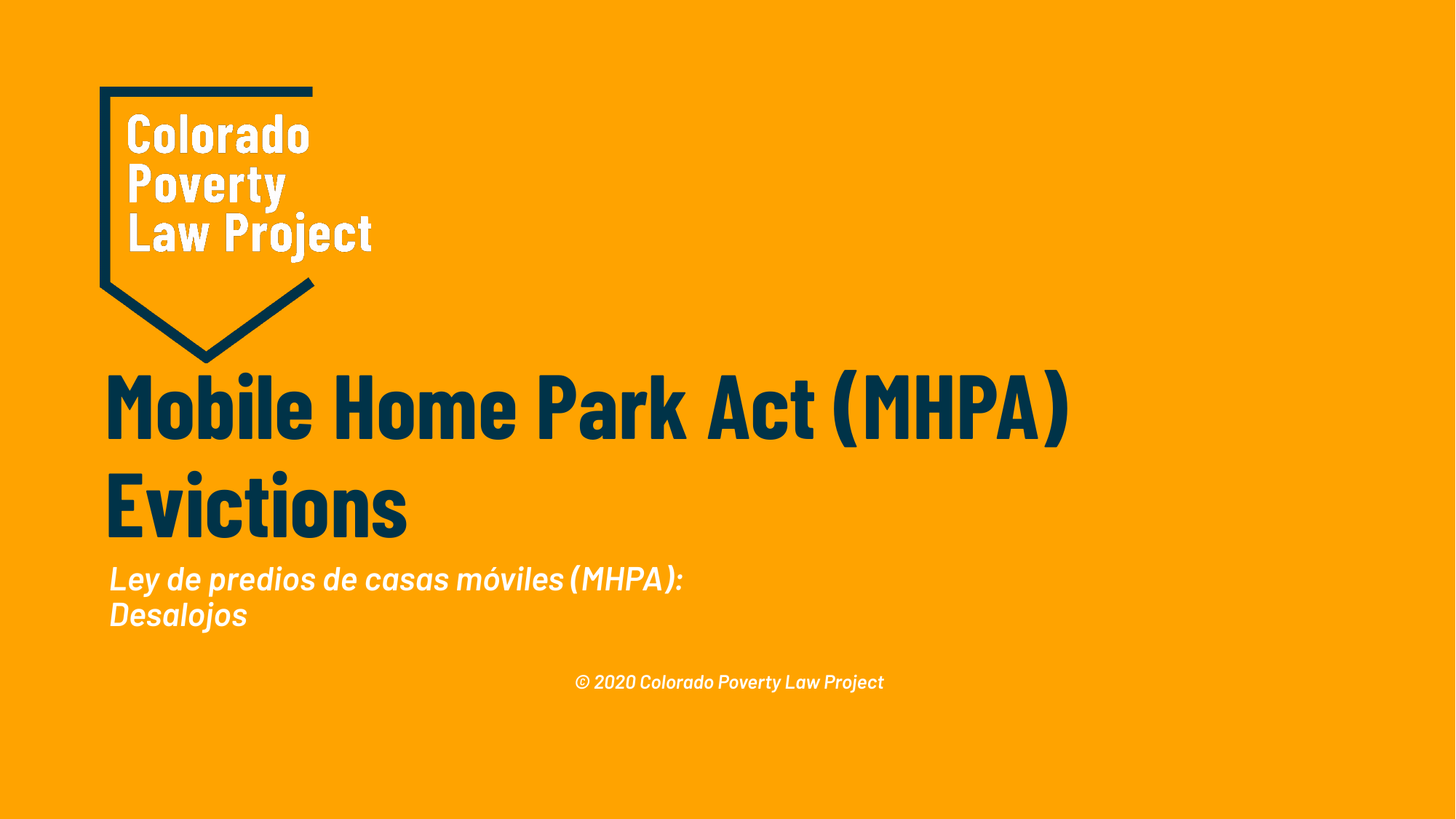

# Mobile Home Park Act (MHPA) Evictions
Ley de predios de casas móviles (MHPA):
Desalojos

© 2020 Colorado Poverty Law Project